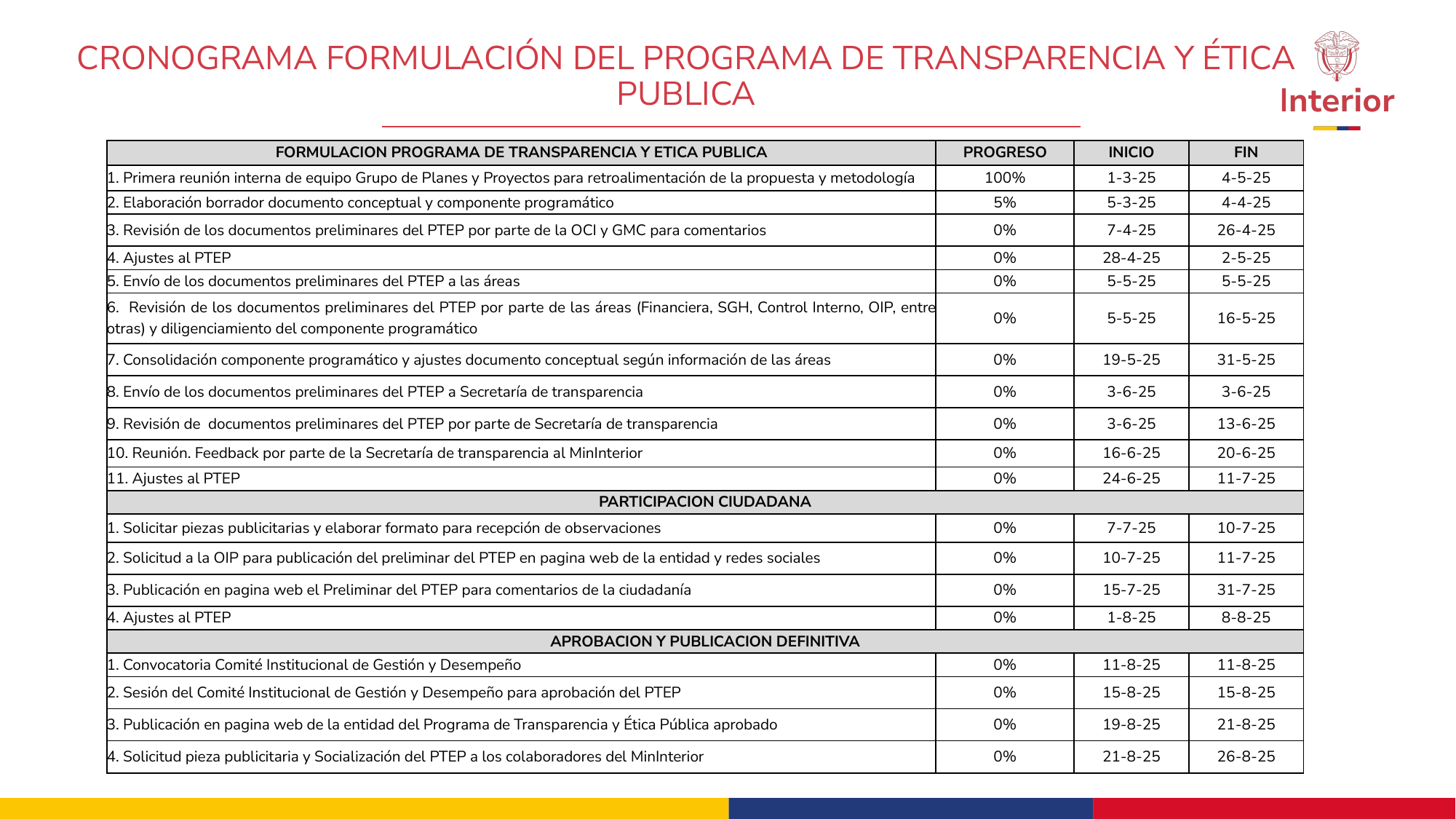

CRONOGRAMA FORMULACIÓN DEL PROGRAMA DE TRANSPARENCIA Y ÉTICA
PUBLICA
| FORMULACION PROGRAMA DE TRANSPARENCIA Y ETICA PUBLICA | PROGRESO | INICIO | FIN |
| --- | --- | --- | --- |
| 1. Primera reunión interna de equipo Grupo de Planes y Proyectos para retroalimentación de la propuesta y metodología | 100% | 1-3-25 | 4-5-25 |
| 2. Elaboración borrador documento conceptual y componente programático | 5% | 5-3-25 | 4-4-25 |
| 3. Revisión de los documentos preliminares del PTEP por parte de la OCI y GMC para comentarios | 0% | 7-4-25 | 26-4-25 |
| 4. Ajustes al PTEP | 0% | 28-4-25 | 2-5-25 |
| 5. Envío de los documentos preliminares del PTEP a las áreas | 0% | 5-5-25 | 5-5-25 |
| 6. Revisión de los documentos preliminares del PTEP por parte de las áreas (Financiera, SGH, Control Interno, OIP, entre otras) y diligenciamiento del componente programático | 0% | 5-5-25 | 16-5-25 |
| 7. Consolidación componente programático y ajustes documento conceptual según información de las áreas | 0% | 19-5-25 | 31-5-25 |
| 8. Envío de los documentos preliminares del PTEP a Secretaría de transparencia | 0% | 3-6-25 | 3-6-25 |
| 9. Revisión de documentos preliminares del PTEP por parte de Secretaría de transparencia | 0% | 3-6-25 | 13-6-25 |
| 10. Reunión. Feedback por parte de la Secretaría de transparencia al MinInterior | 0% | 16-6-25 | 20-6-25 |
| 11. Ajustes al PTEP | 0% | 24-6-25 | 11-7-25 |
| PARTICIPACION CIUDADANA |  |  |  |
| 1. Solicitar piezas publicitarias y elaborar formato para recepción de observaciones | 0% | 7-7-25 | 10-7-25 |
| 2. Solicitud a la OIP para publicación del preliminar del PTEP en pagina web de la entidad y redes sociales | 0% | 10-7-25 | 11-7-25 |
| 3. Publicación en pagina web el Preliminar del PTEP para comentarios de la ciudadanía | 0% | 15-7-25 | 31-7-25 |
| 4. Ajustes al PTEP | 0% | 1-8-25 | 8-8-25 |
| APROBACION Y PUBLICACION DEFINITIVA |  |  |  |
| 1. Convocatoria Comité Institucional de Gestión y Desempeño | 0% | 11-8-25 | 11-8-25 |
| 2. Sesión del Comité Institucional de Gestión y Desempeño para aprobación del PTEP | 0% | 15-8-25 | 15-8-25 |
| 3. Publicación en pagina web de la entidad del Programa de Transparencia y Ética Pública aprobado | 0% | 19-8-25 | 21-8-25 |
| 4. Solicitud pieza publicitaria y Socialización del PTEP a los colaboradores del MinInterior | 0% | 21-8-25 | 26-8-25 |